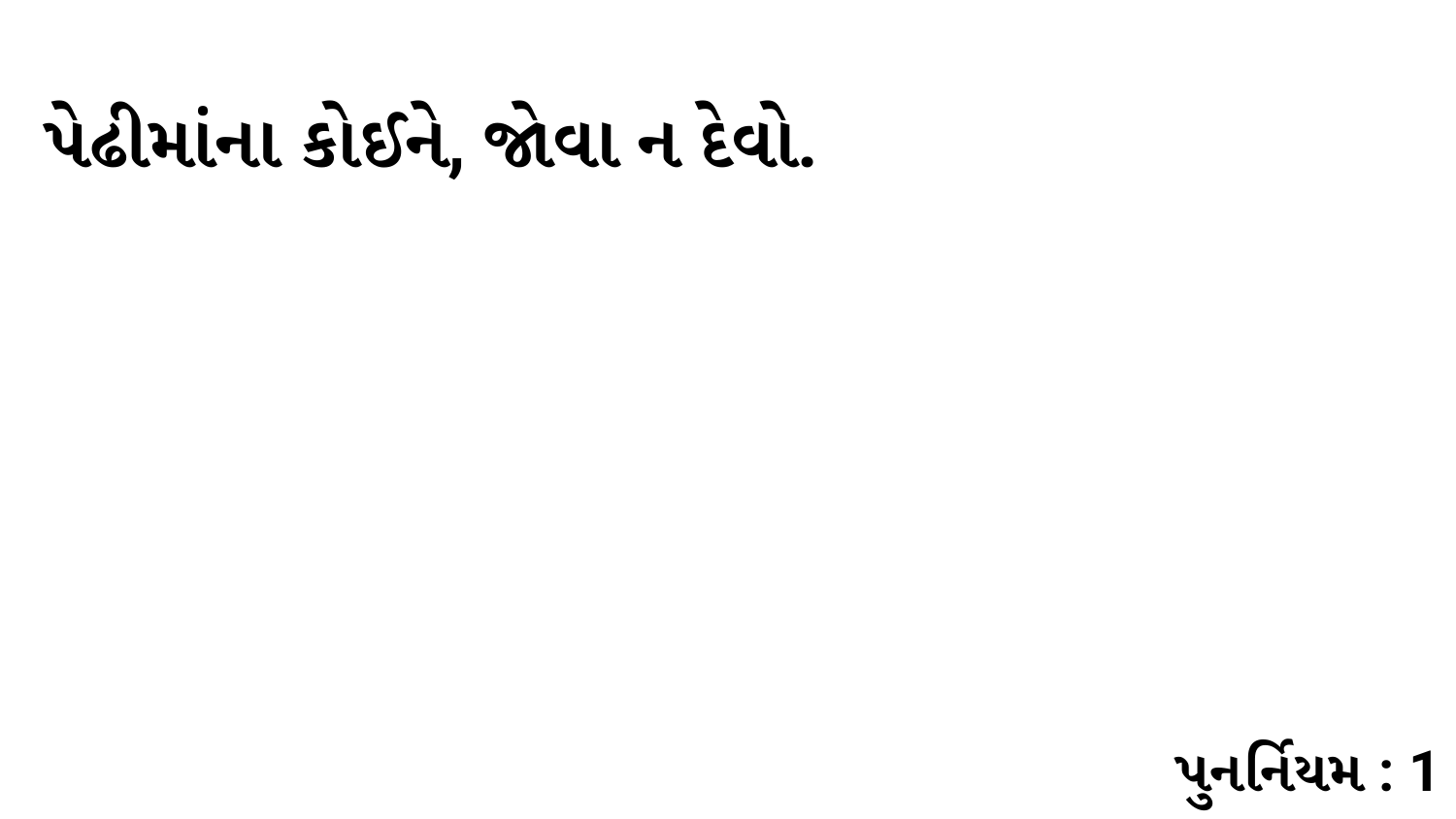

પેઢીમાંના કોઈને, જોવા ન દેવો.
પુનર્નિયમ : 1